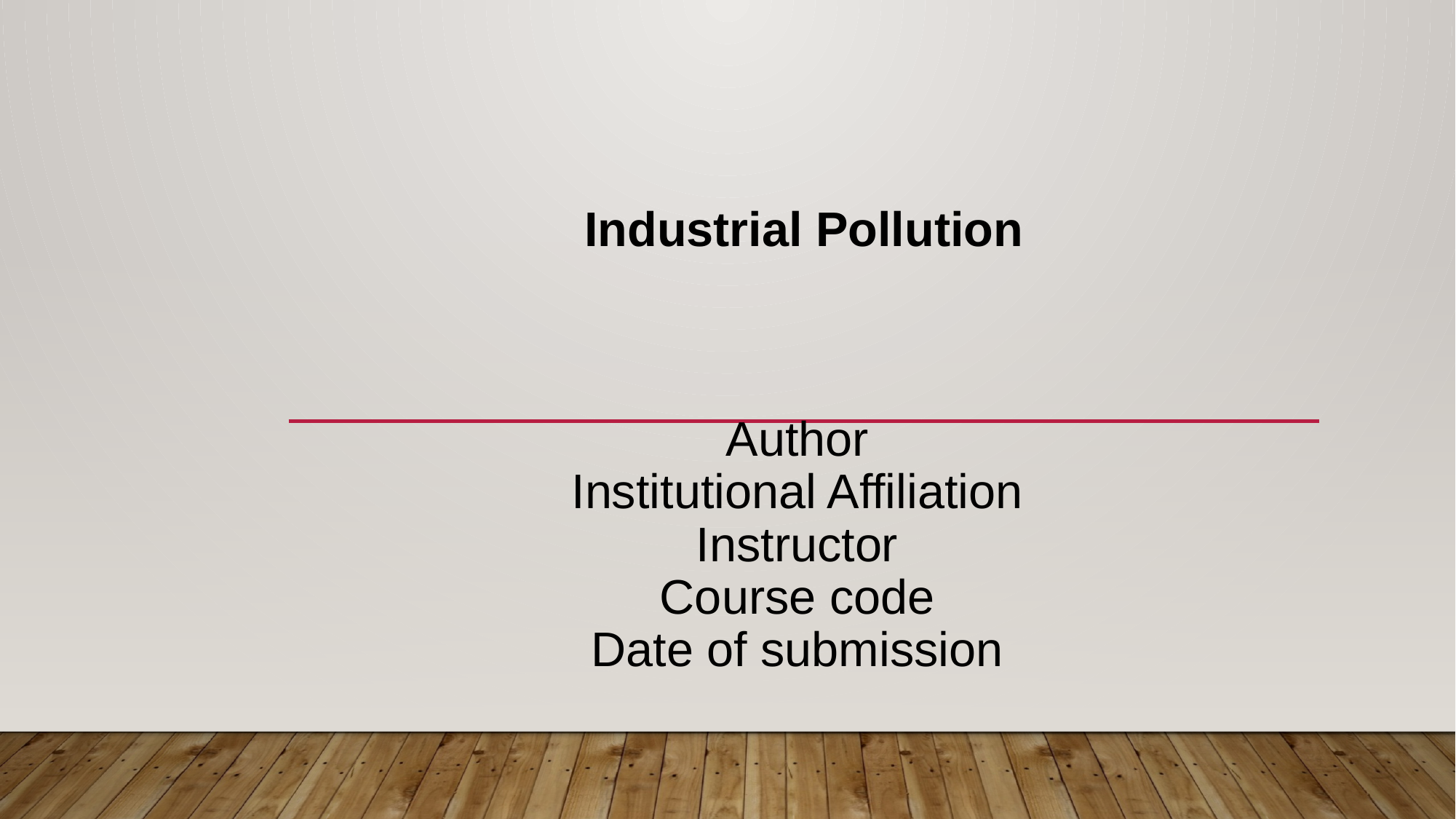

# Industrial Pollution Author Institutional Affiliation Instructor Course code Date of submission